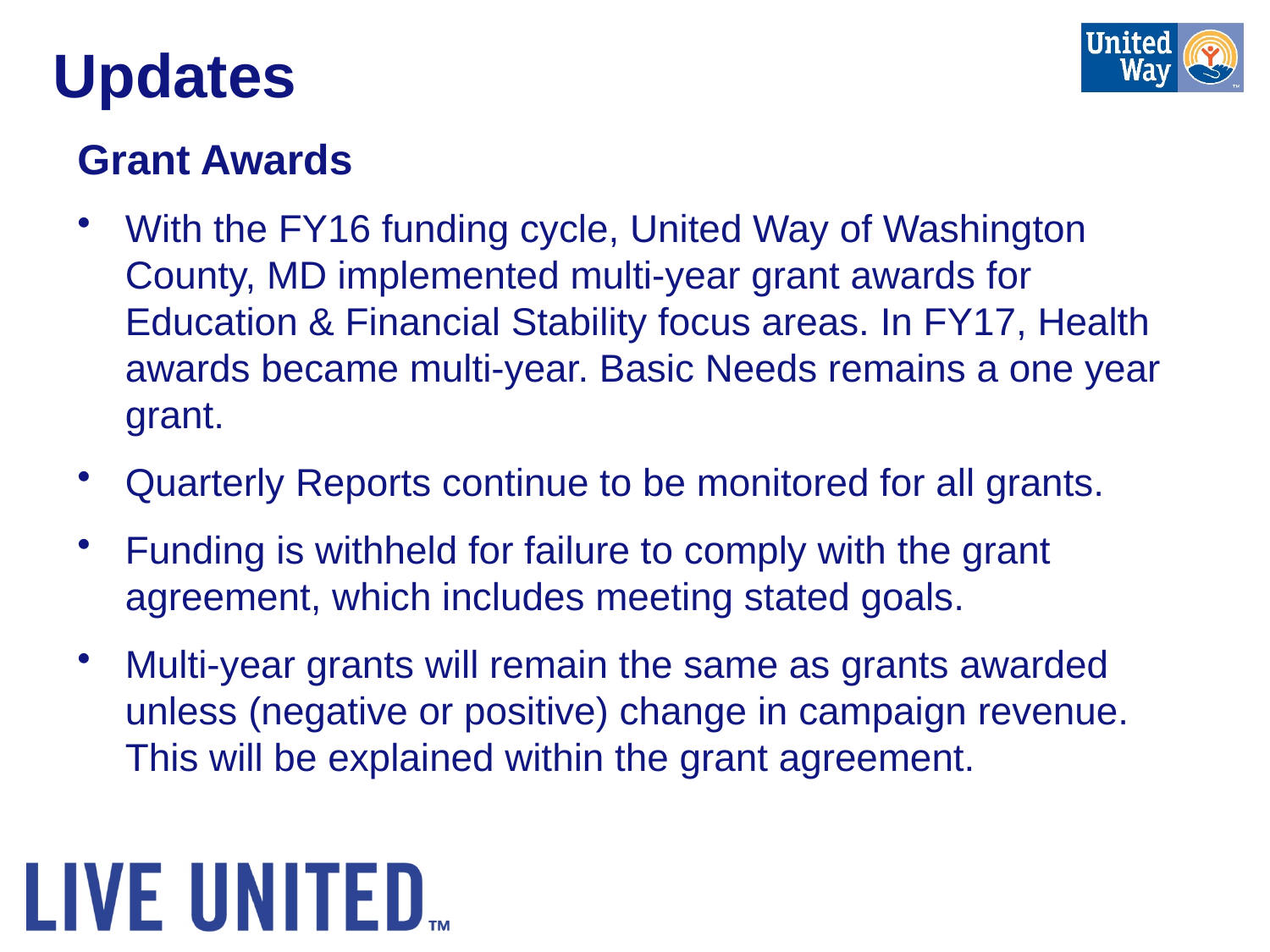

# Updates
Grant Awards
With the FY16 funding cycle, United Way of Washington County, MD implemented multi-year grant awards for Education & Financial Stability focus areas. In FY17, Health awards became multi-year. Basic Needs remains a one year grant.
Quarterly Reports continue to be monitored for all grants.
Funding is withheld for failure to comply with the grant agreement, which includes meeting stated goals.
Multi-year grants will remain the same as grants awarded  unless (negative or positive) change in campaign revenue. This will be explained within the grant agreement.